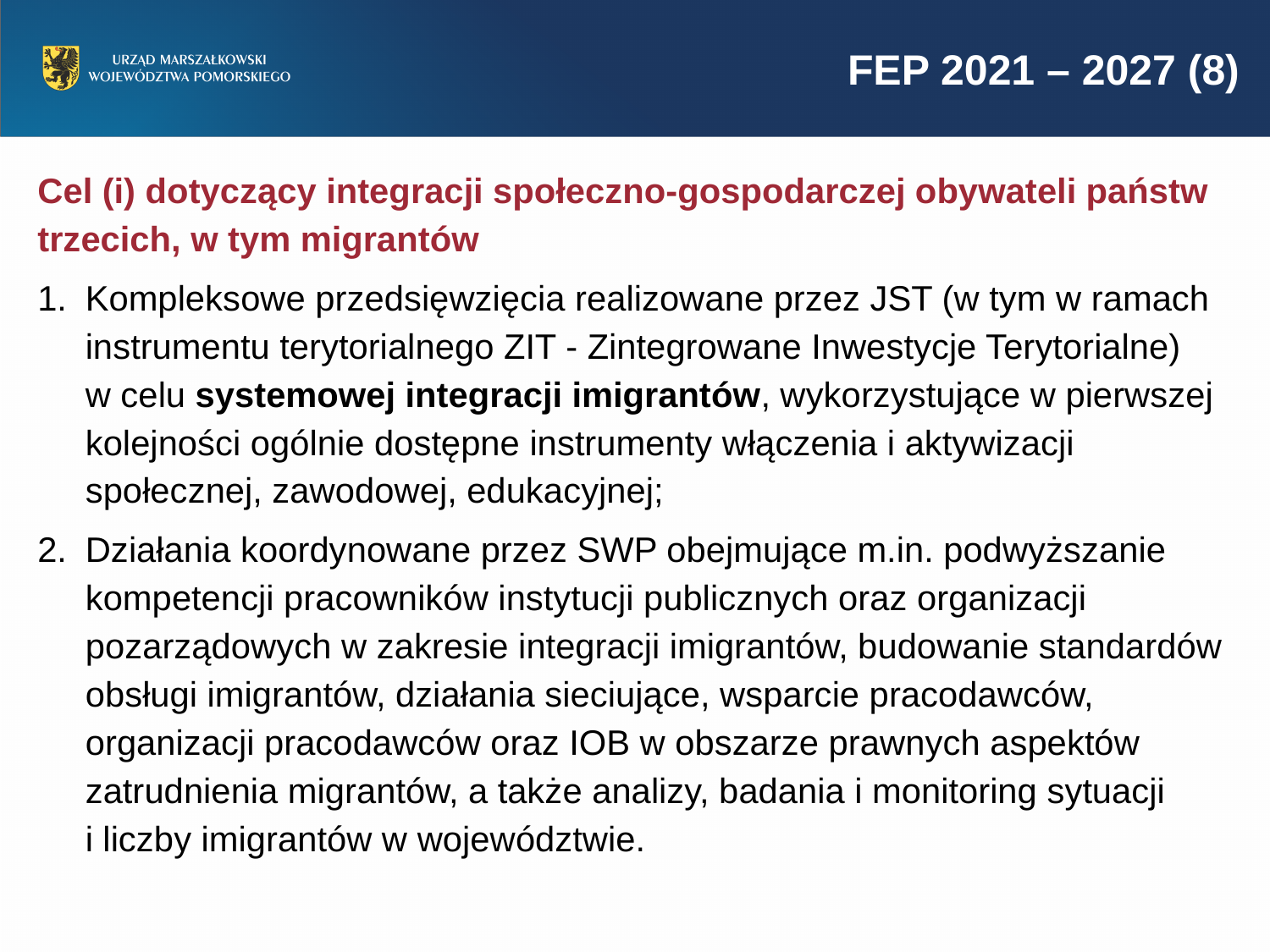

# FEP 2021 – 2027 (8)
Cel (i) dotyczący integracji społeczno-gospodarczej obywateli państw trzecich, w tym migrantów
Kompleksowe przedsięwzięcia realizowane przez JST (w tym w ramach instrumentu terytorialnego ZIT - Zintegrowane Inwestycje Terytorialne)
w celu systemowej integracji imigrantów, wykorzystujące w pierwszej kolejności ogólnie dostępne instrumenty włączenia i aktywizacji społecznej, zawodowej, edukacyjnej;
Działania koordynowane przez SWP obejmujące m.in. podwyższanie kompetencji pracowników instytucji publicznych oraz organizacji pozarządowych w zakresie integracji imigrantów, budowanie standardów obsługi imigrantów, działania sieciujące, wsparcie pracodawców, organizacji pracodawców oraz IOB w obszarze prawnych aspektów zatrudnienia migrantów, a także analizy, badania i monitoring sytuacji
i liczby imigrantów w województwie.